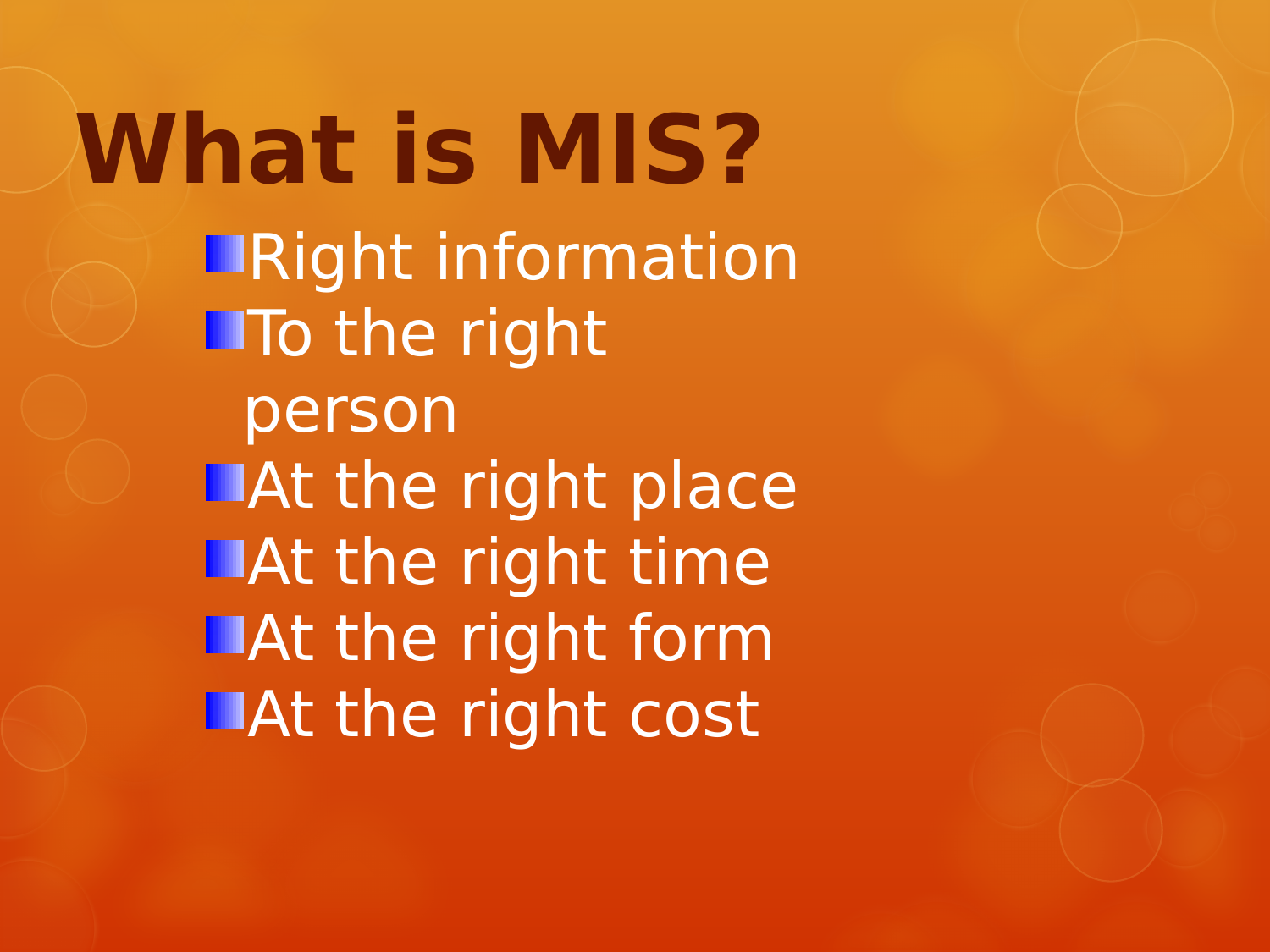

What is MIS?
Right information
To the right person
At the right place
At the right time
At the right form
At the right cost